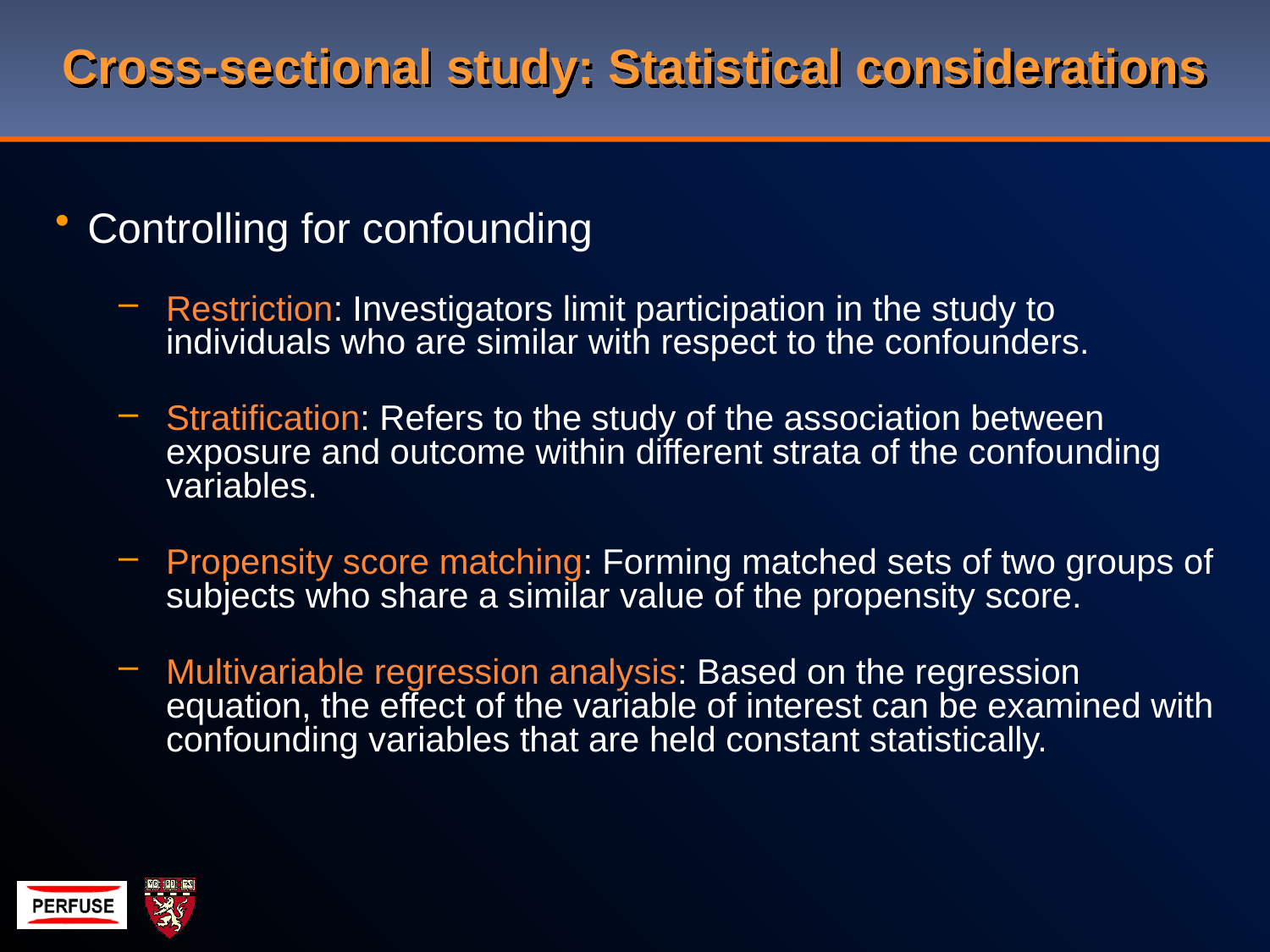

# Cross-sectional study: Statistical considerations
Controlling for confounding
Restriction: Investigators limit participation in the study to individuals who are similar with respect to the confounders.
Stratification: Refers to the study of the association between exposure and outcome within different strata of the confounding variables.
Propensity score matching: Forming matched sets of two groups of subjects who share a similar value of the propensity score.
Multivariable regression analysis: Based on the regression equation, the effect of the variable of interest can be examined with confounding variables that are held constant statistically.